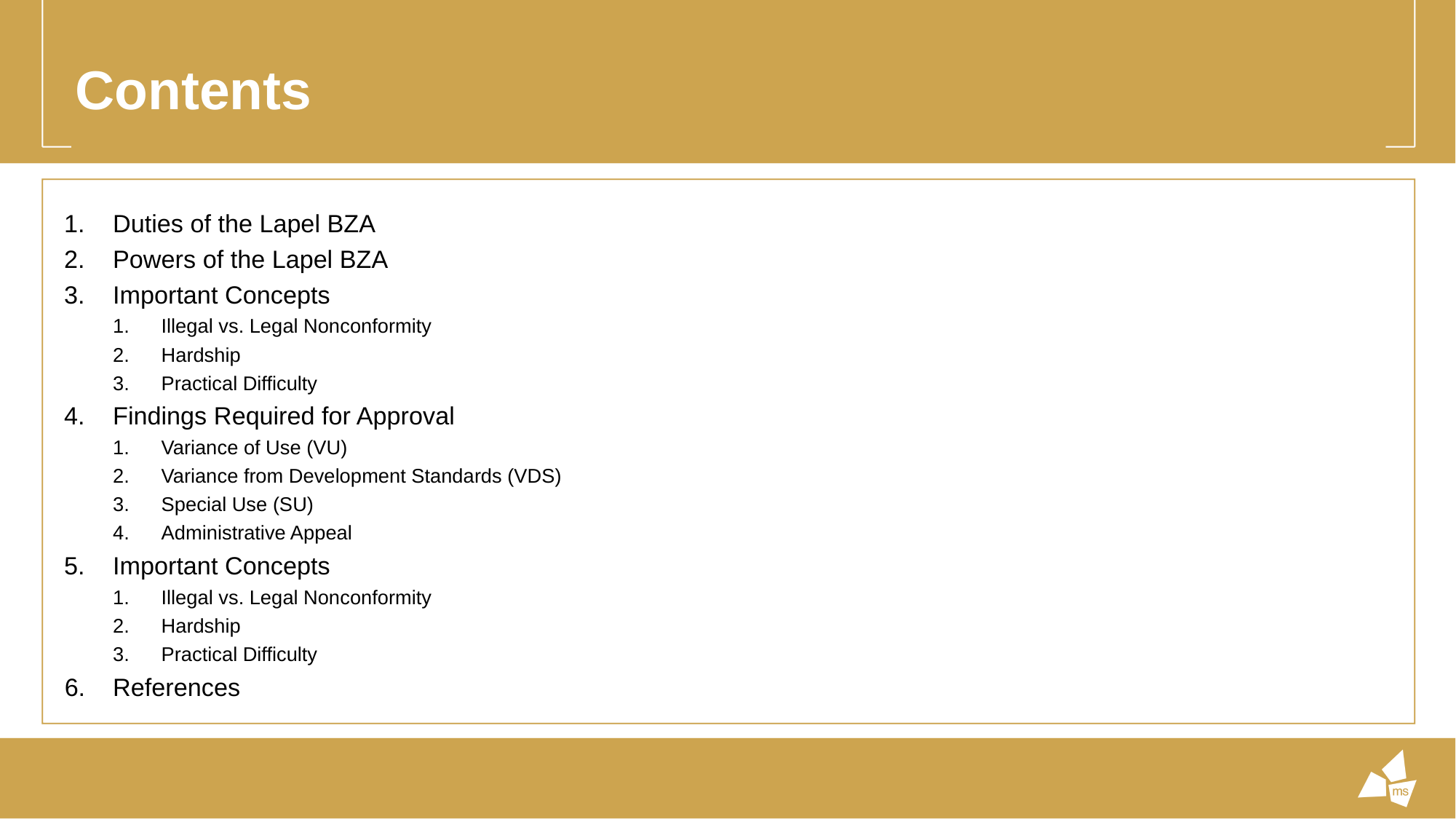

# Contents
Duties of the Lapel BZA
Powers of the Lapel BZA
Important Concepts
Illegal vs. Legal Nonconformity
Hardship
Practical Difficulty
Findings Required for Approval
Variance of Use (VU)
Variance from Development Standards (VDS)
Special Use (SU)
Administrative Appeal
Important Concepts
Illegal vs. Legal Nonconformity
Hardship
Practical Difficulty
References